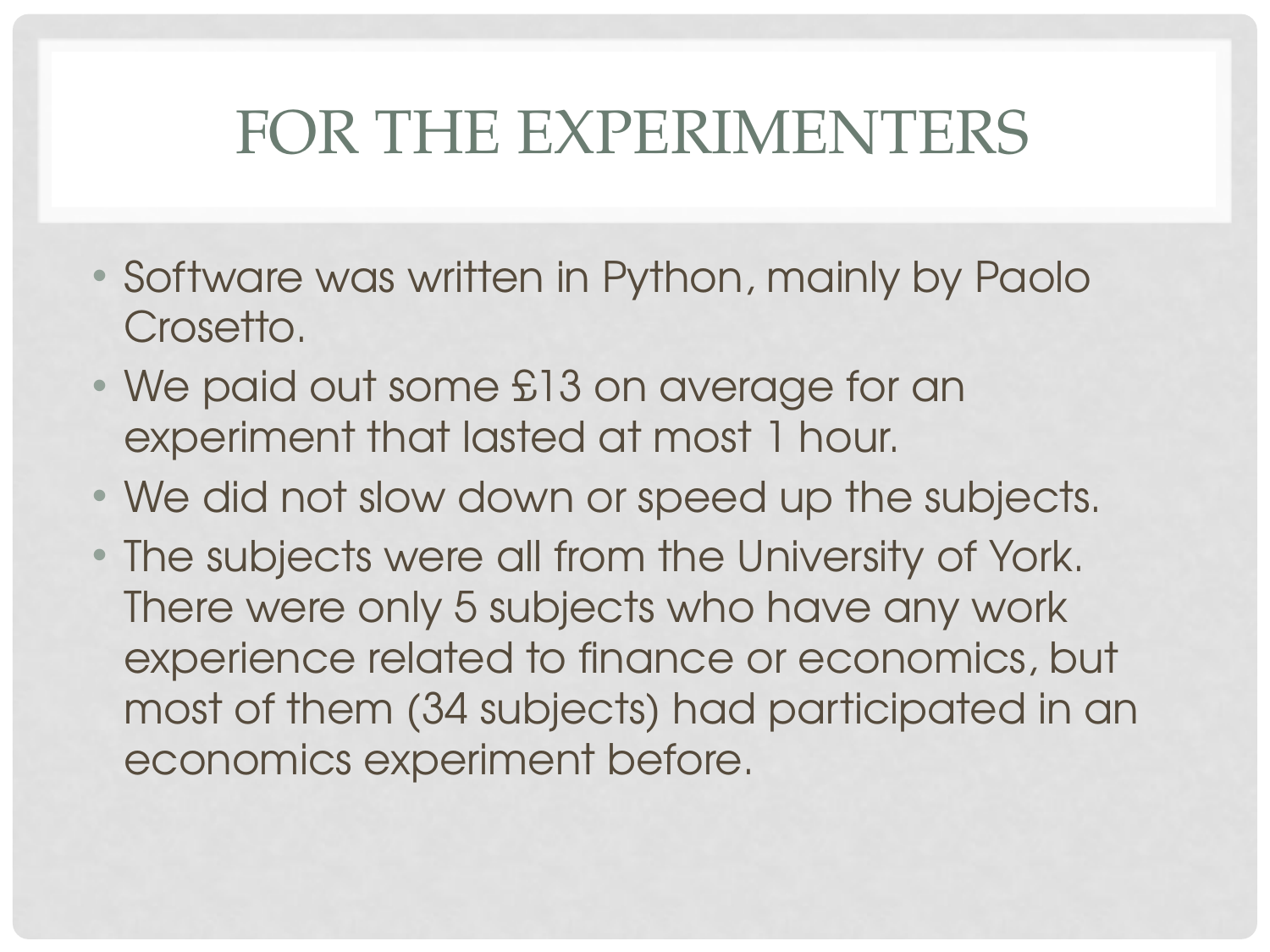

# For the experimenters
Software was written in Python, mainly by Paolo Crosetto.
We paid out some £13 on average for an experiment that lasted at most 1 hour.
We did not slow down or speed up the subjects.
The subjects were all from the University of York. There were only 5 subjects who have any work experience related to finance or economics, but most of them (34 subjects) had participated in an economics experiment before.